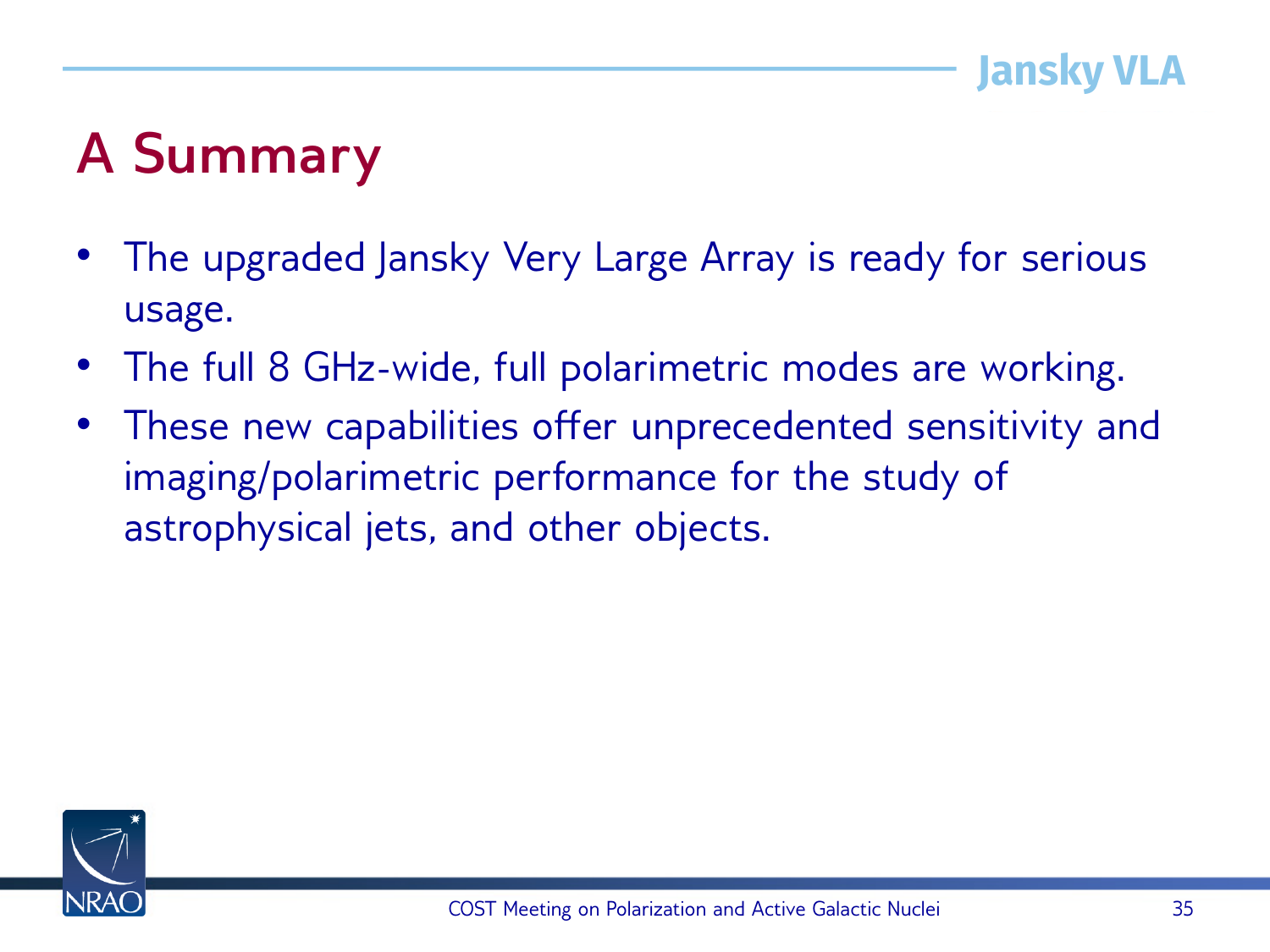

# A Summary
The upgraded Jansky Very Large Array is ready for serious usage.
The full 8 GHz-wide, full polarimetric modes are working.
These new capabilities offer unprecedented sensitivity and imaging/polarimetric performance for the study of astrophysical jets, and other objects.
COST Meeting on Polarization and Active Galactic Nuclei
35